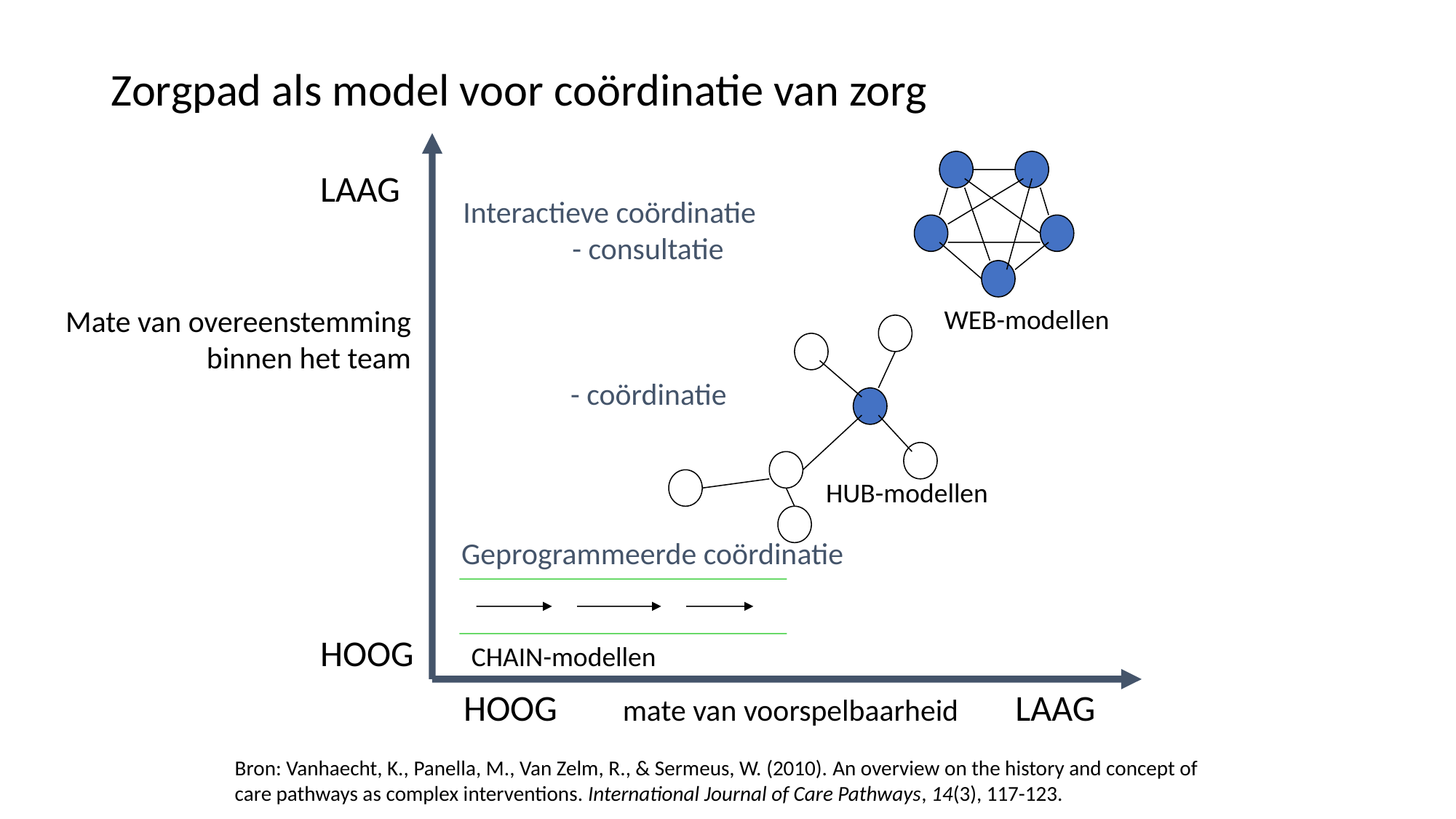

# Zorgpad als model voor coördinatie van zorg

WEB-modellen
LAAG
Interactieve coördinatie
	- consultatie
	- coördinatie
Geprogrammeerde coördinatie
Mate van overeenstemming
binnen het team

HUB-modellen

CHAIN-modellen
HOOG

HOOG        mate van voorspelbaarheid        LAAG
Bron: Vanhaecht, K., Panella, M., Van Zelm, R., & Sermeus, W. (2010). An overview on the history and concept of care pathways as complex interventions. International Journal of Care Pathways, 14(3), 117-123.